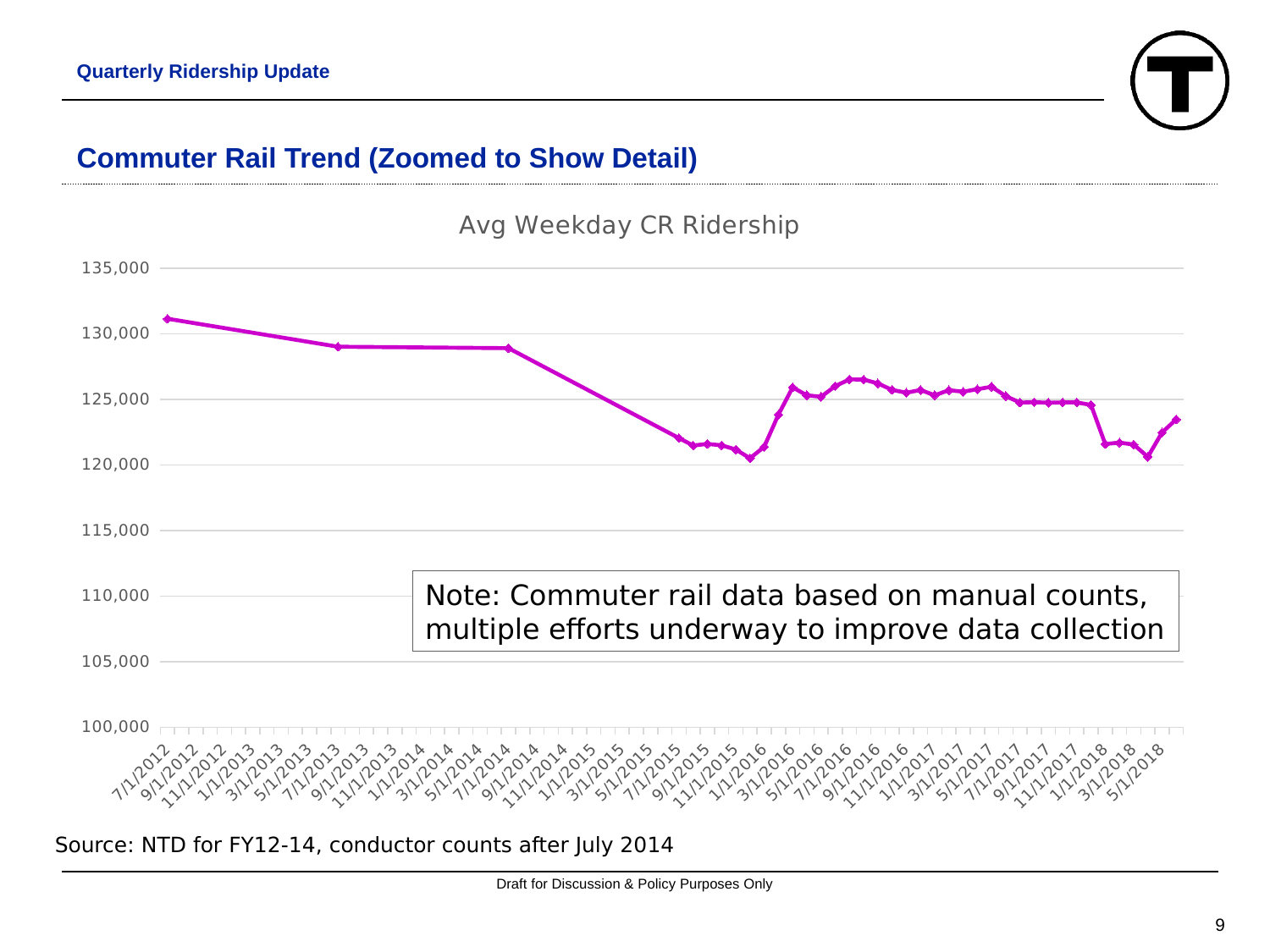

Quarterly Ridership Update
# Commuter Rail Trend (Zoomed to Show Detail)

### Chart: Avg Weekday CR Ridership

| Category |  |
|---|---|
| 41091 | 131161.0 |
| 41456 | 129024.0 |
| 41821 | 128916.0 |
| 42186 | 122058.89397887007 |
| 42217 | 121490.8318756955 |
| 42248 | 121612.92885982242 |
| 42278 | 121506.78259170649 |
| 42309 | 121186.30553030303 |
| 42339 | 120519.89 |
| 42370 | 121389.80166666665 |
| 42401 | 123842.24916666666 |
| 42430 | 125922.52500000002 |
| 42461 | 125319.5525 |
| 42491 | 125205.44083333331 |
| 42522 | 126021.49749999997 |
| 42552 | 126534.73583333331 |
| 42583 | 126521.84416666668 |
| 42614 | 126223.09249999997 |
| 42644 | 125734.02499999998 |
| 42675 | 125516.86833333333 |
| 42705 | 125723.27083333333 |
| 42736 | 125325.42416666665 |
| 42767 | 125710.43666666662 |
| 42795 | 125595.40166666667 |
| 42826 | 125784.25083333334 |
| 42856 | 125970.86 |
| 42887 | 125259.14416666665 |
| 42917 | 124763.5775 |
| 42948 | 124794.60666666667 |
| 42979 | 124754.90499999997 |
| 43009 | 124777.20083333334 |
| 43040 | 124776.06583333334 |
| 43070 | 124586.48833333334 |
| 43101 | 121603.0 |
| 43132 | 121713.0 |
| 43160 | 121565.0 |
| 43191 | 120625.0 |
| 43221 | 122486.0 |
| 43252 | 123483.0 |
Note: Commuter rail data based on manual counts,
multiple efforts underway to improve data collection
Source: NTD for FY12-14, conductor counts after July 2014